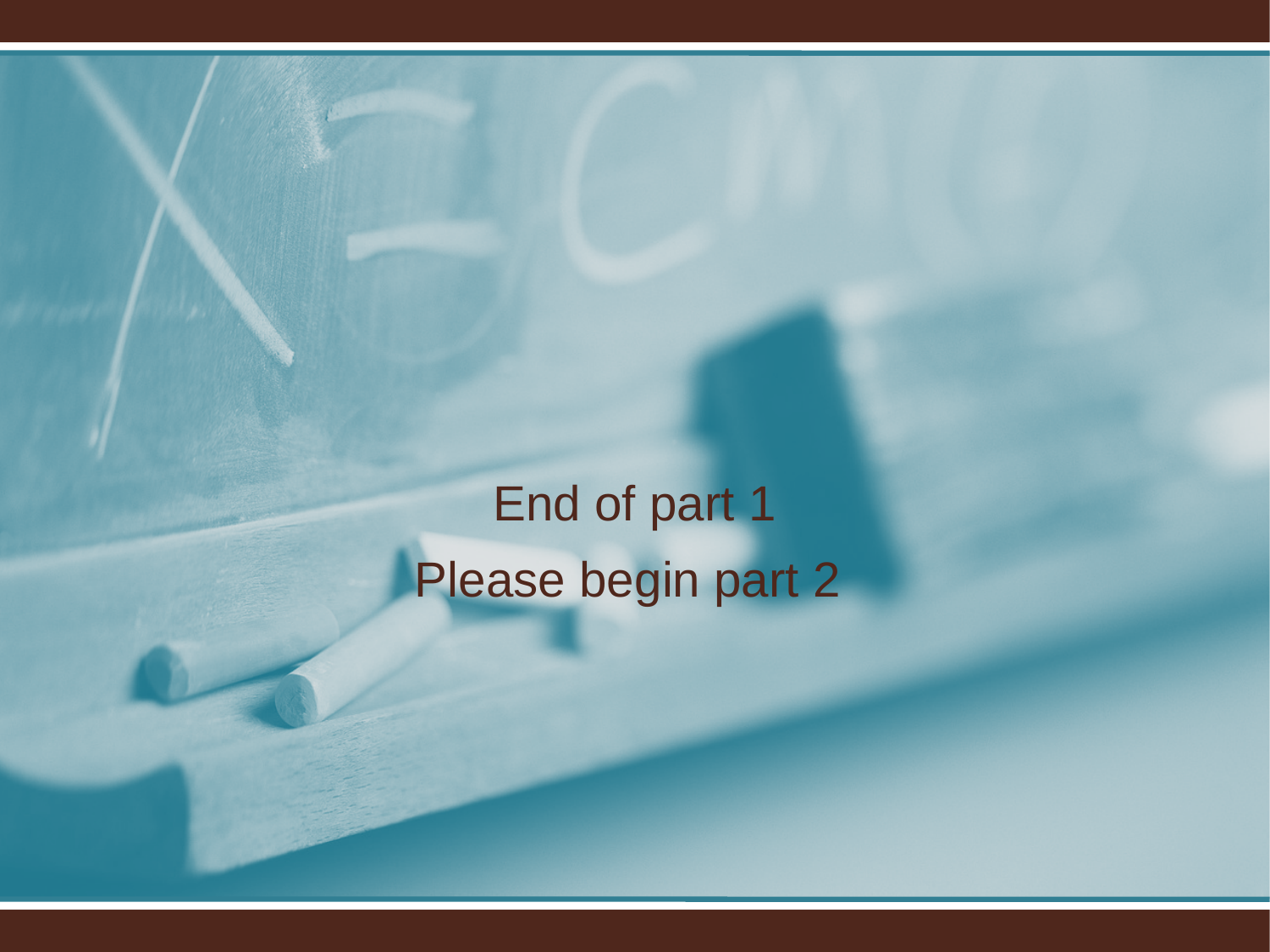

End of part 1
Please begin part 2
#